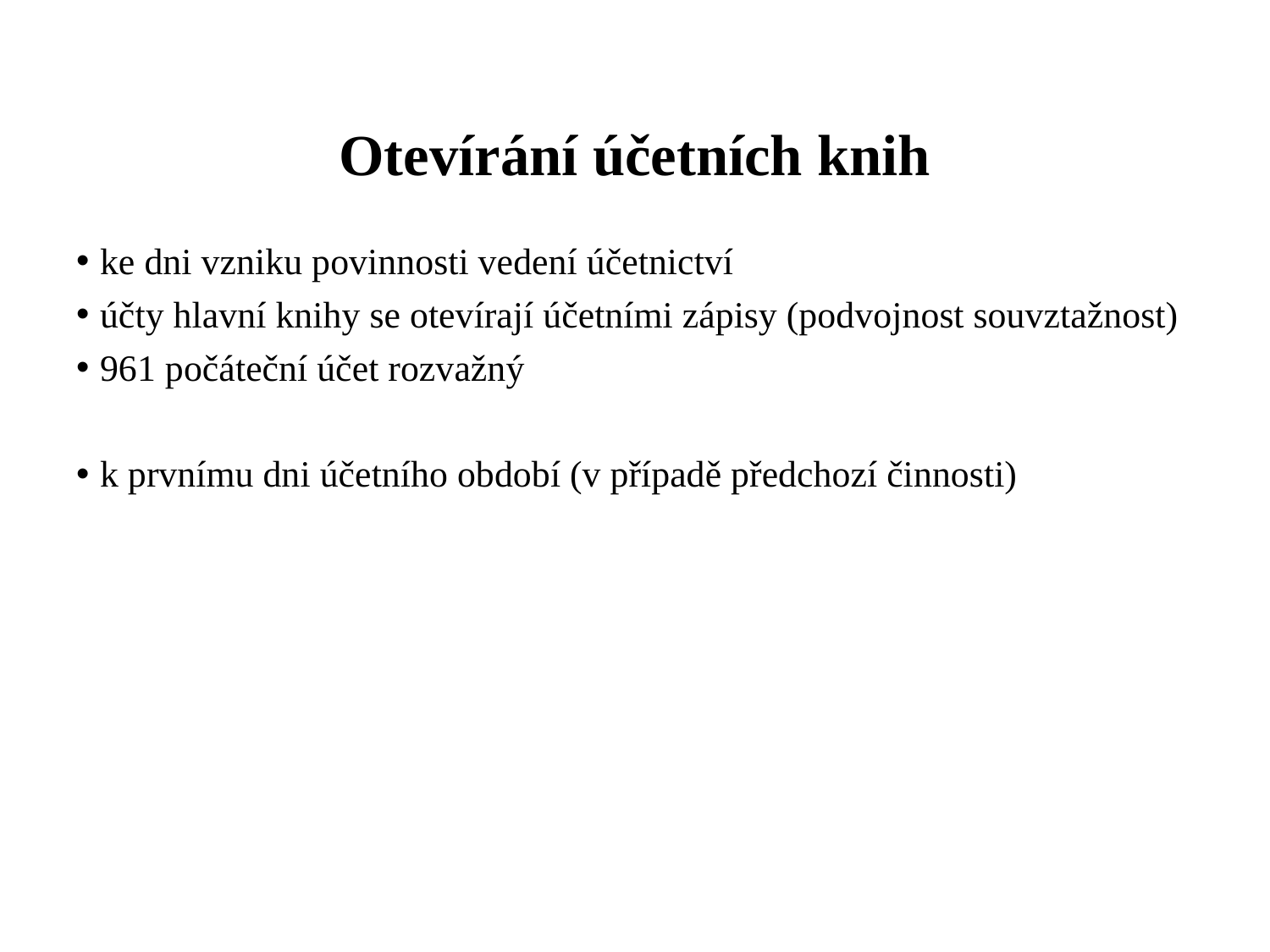

# Otevírání účetních knih
ke dni vzniku povinnosti vedení účetnictví
účty hlavní knihy se otevírají účetními zápisy (podvojnost souvztažnost)
961 počáteční účet rozvažný

k prvnímu dni účetního období (v případě předchozí činnosti)